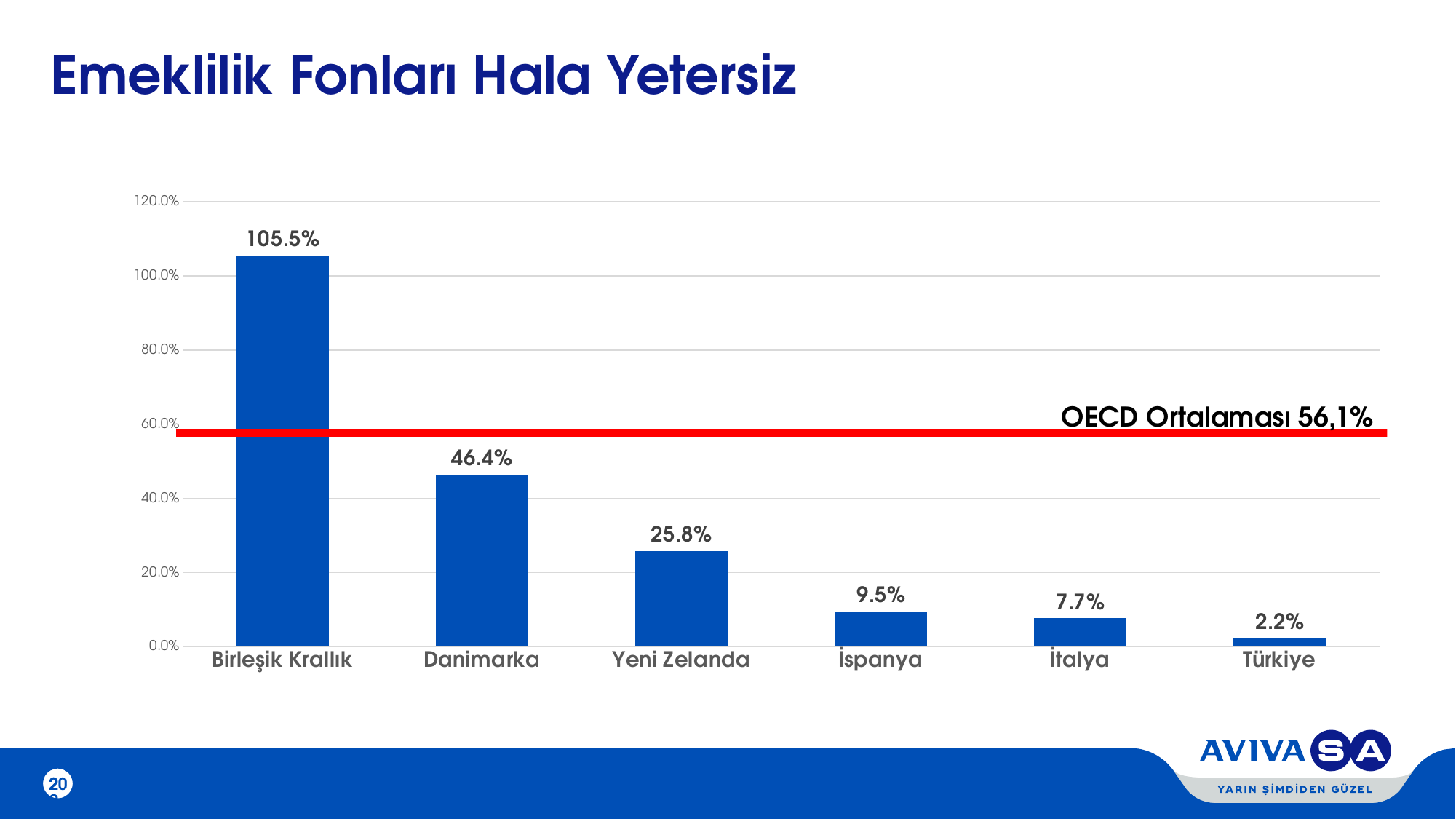

Emeklilik Fonları Hala Yetersiz

### Chart

| Category |  |
|---|---|
| Birleşik Krallık | 1.055 |
| Danimarka | 0.464 |
| Yeni Zelanda | 0.258 |
| İspanya | 0.095 |
| İtalya | 0.077 |
| Türkiye | 0.022 |
OECD Ortalaması 56,1%
20
20